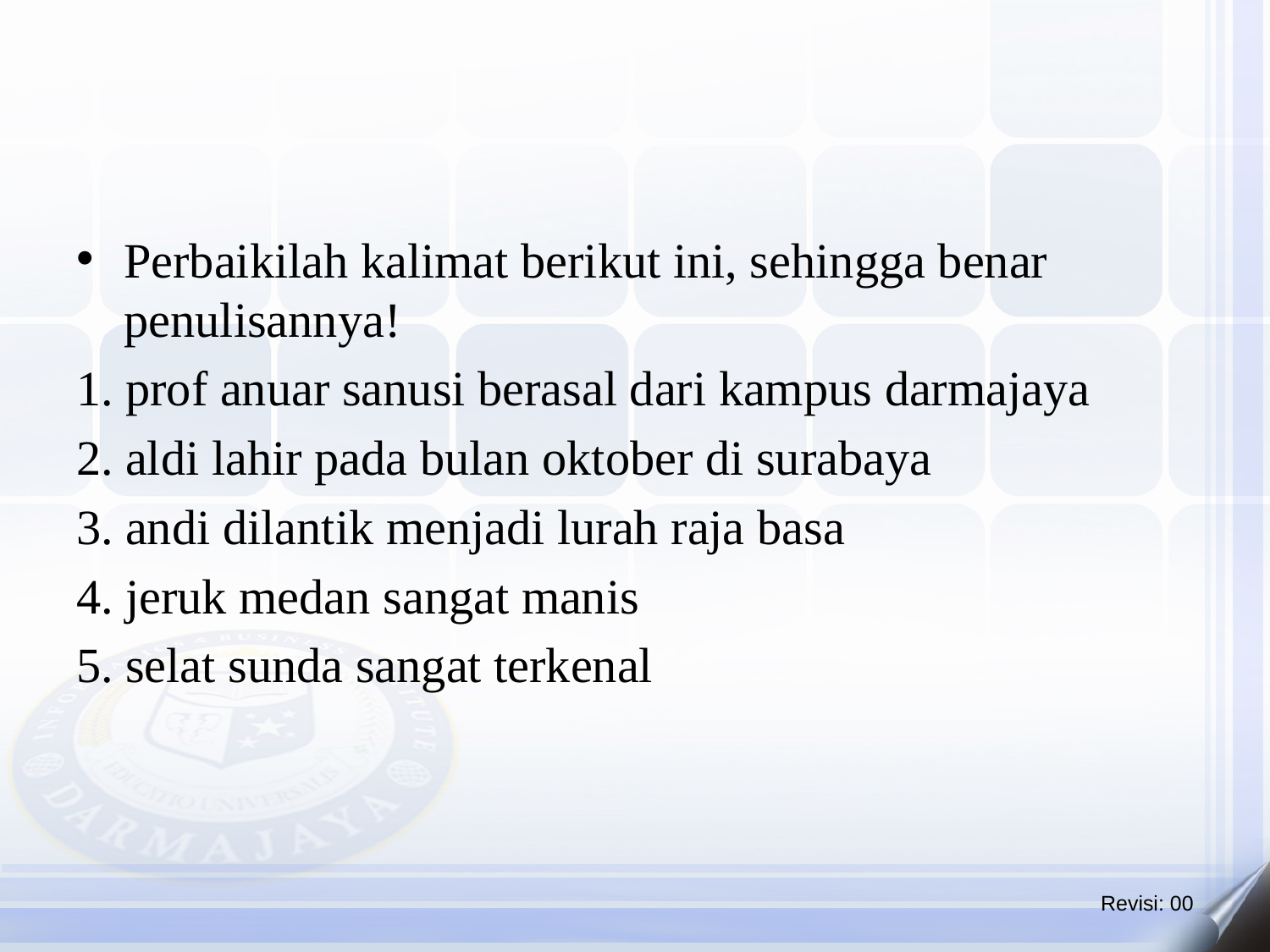

Perbaikilah kalimat berikut ini, sehingga benar penulisannya!
1. prof anuar sanusi berasal dari kampus darmajaya
2. aldi lahir pada bulan oktober di surabaya
3. andi dilantik menjadi lurah raja basa
4. jeruk medan sangat manis
5. selat sunda sangat terkenal